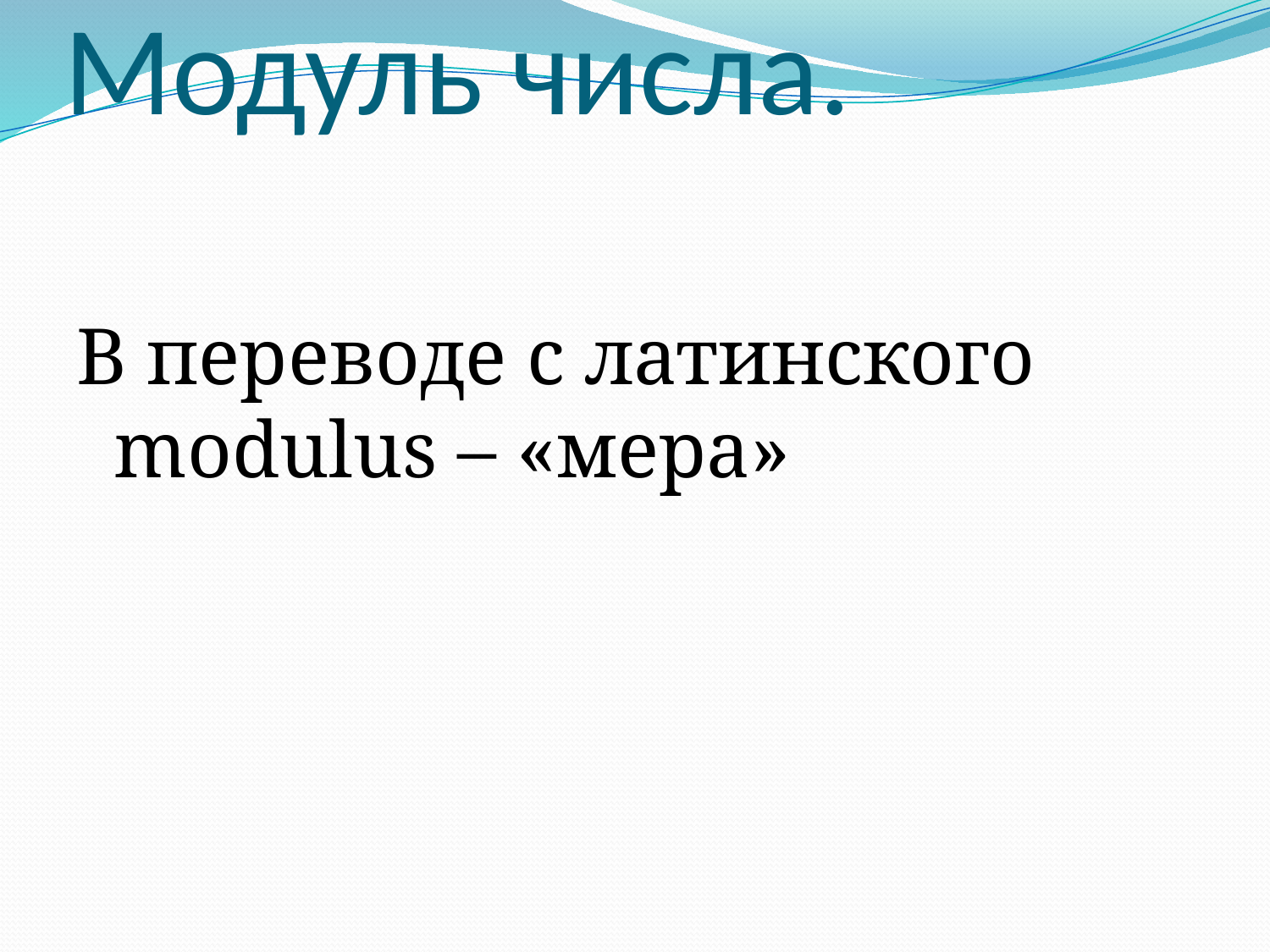

# Модуль числа.

В переводе с латинского modulus – «мера»